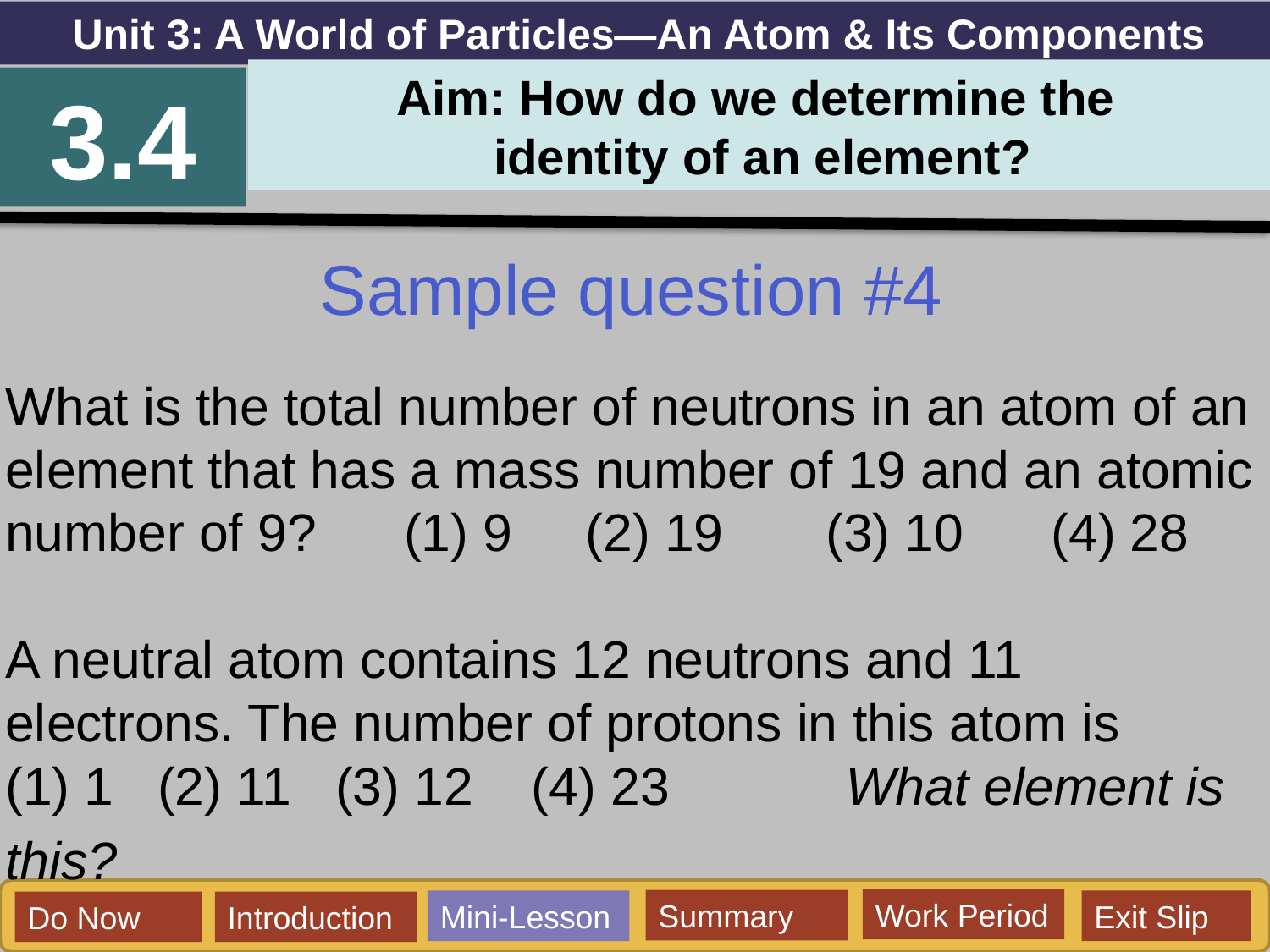

Unit 3: A World of Particles—An Atom & Its Components
Aim: How do we determine the
identity of an element?
3.4

Sample question #4

What is the total number of neutrons in an atom of an element that has a mass number of 19 and an atomic number of 9?      (1) 9     (2) 19       (3) 10      (4) 28

A neutral atom contains 12 neutrons and 11 electrons. The number of protons in this atom is
(1) 1   (2) 11   (3) 12    (4) 23            What element is this?

Work Period
Summary
Mini-Lesson
Exit Slip
Do Now
Introduction